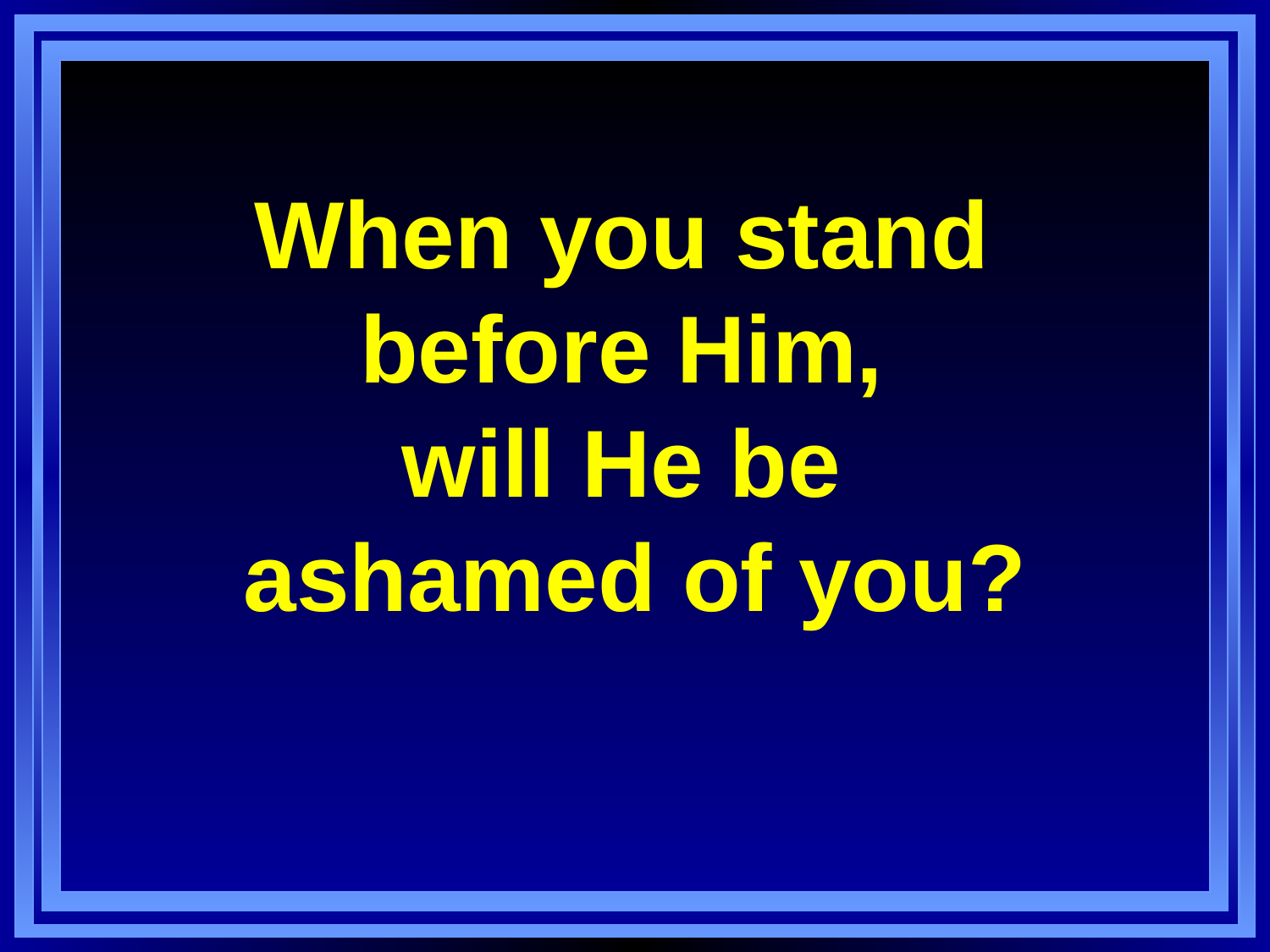

# When you stand before Him, will He be ashamed of you?